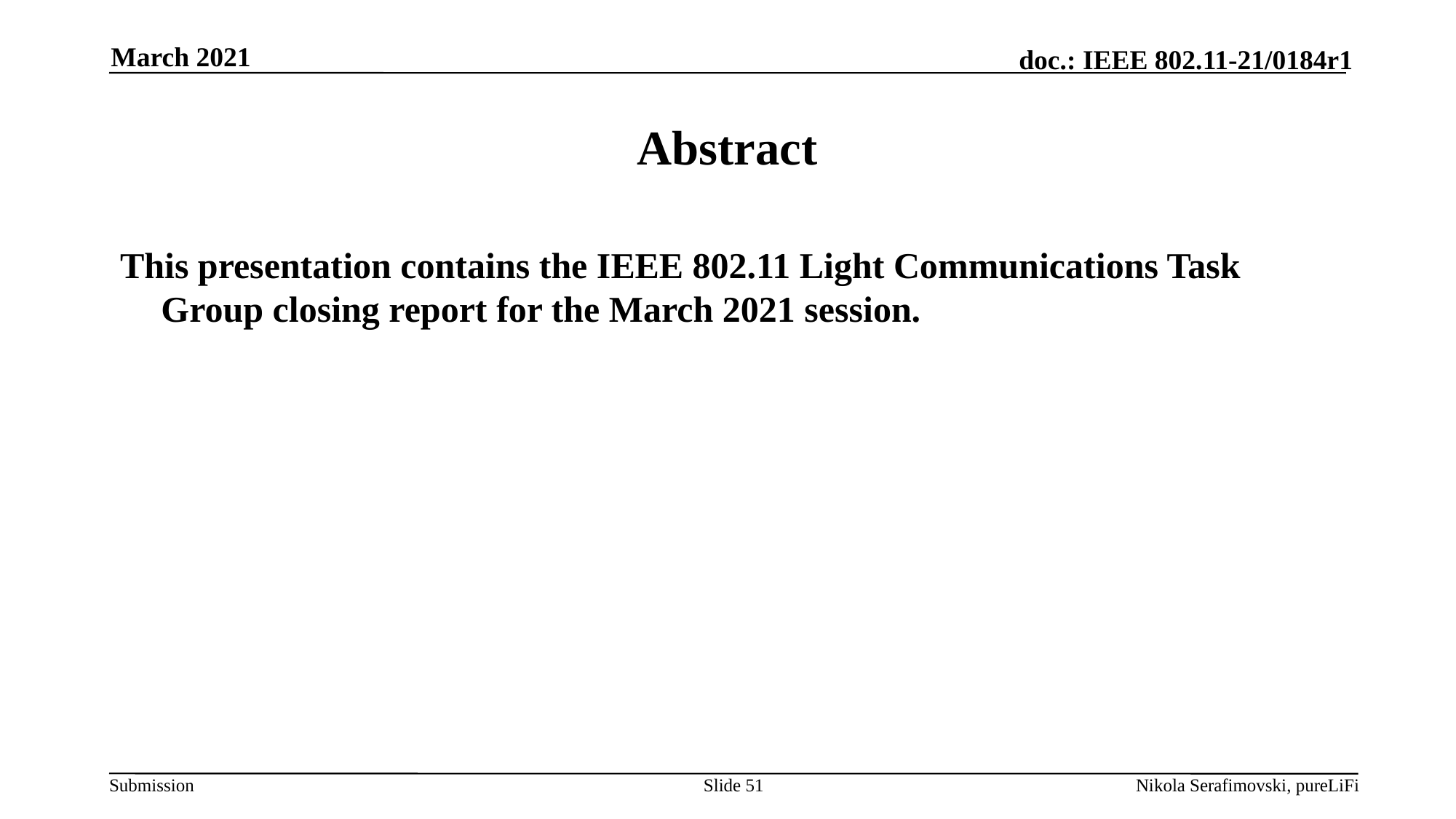

March 2021
# Abstract
This presentation contains the IEEE 802.11 Light Communications Task Group closing report for the March 2021 session.
Slide 51
Nikola Serafimovski, pureLiFi